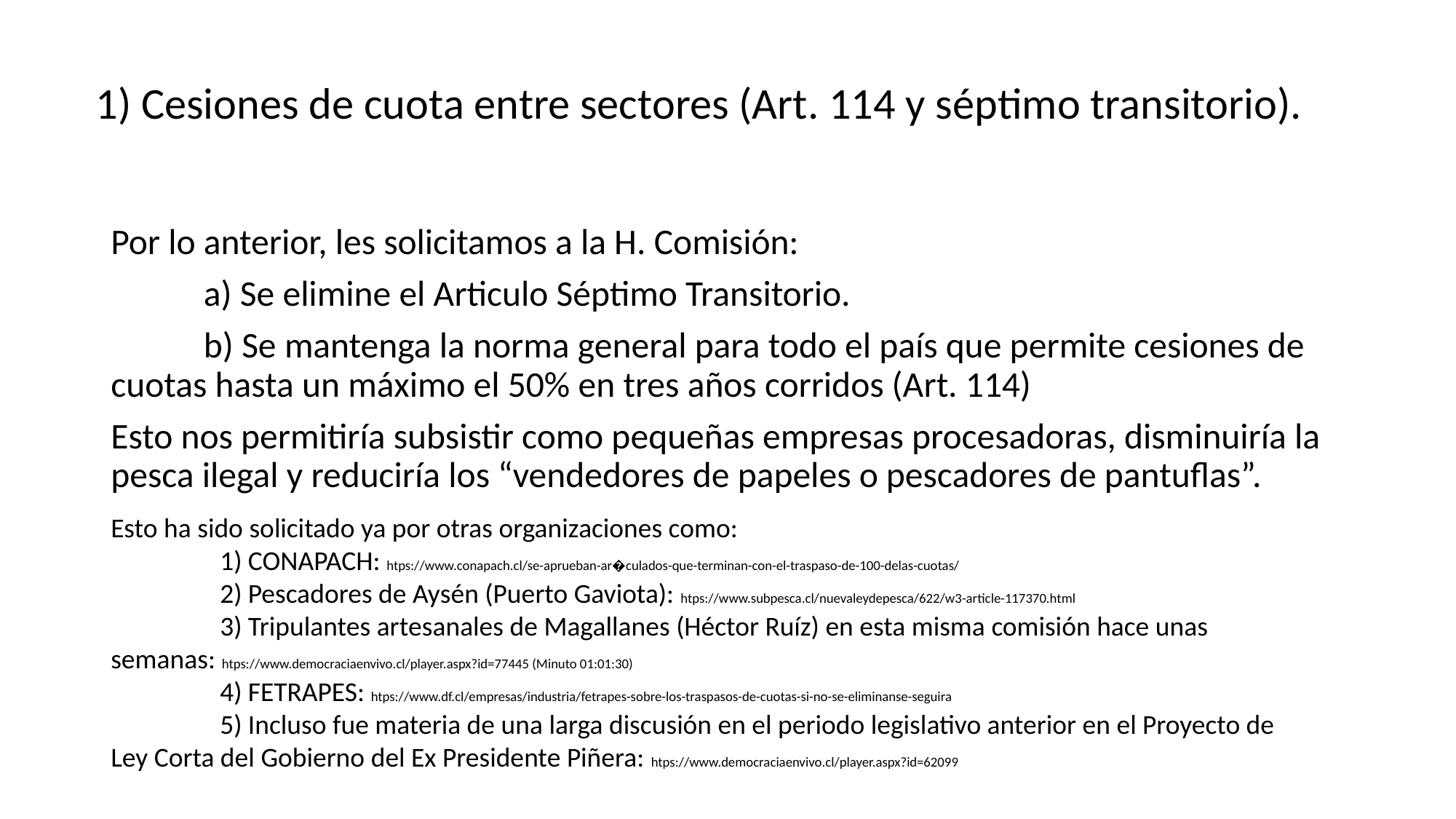

# 1) Cesiones de cuota entre sectores (Art. 114 y séptimo transitorio).
Por lo anterior, les solicitamos a la H. Comisión:
	a) Se elimine el Articulo Séptimo Transitorio.
	b) Se mantenga la norma general para todo el país que permite cesiones de cuotas hasta un máximo el 50% en tres años corridos (Art. 114)
Esto nos permitiría subsistir como pequeñas empresas procesadoras, disminuiría la pesca ilegal y reduciría los “vendedores de papeles o pescadores de pantuﬂas”.
Esto ha sido solicitado ya por otras organizaciones como:
	1) CONAPACH: htps://www.conapach.cl/se-aprueban-ar�culados-que-terminan-con-el-traspaso-de-100-delas-cuotas/
	2) Pescadores de Aysén (Puerto Gaviota): htps://www.subpesca.cl/nuevaleydepesca/622/w3-article-117370.html
	3) Tripulantes artesanales de Magallanes (Héctor Ruíz) en esta misma comisión hace unas semanas: htps://www.democraciaenvivo.cl/player.aspx?id=77445 (Minuto 01:01:30)
	4) FETRAPES: htps://www.df.cl/empresas/industria/fetrapes-sobre-los-traspasos-de-cuotas-si-no-se-eliminanse-seguira
	5) Incluso fue materia de una larga discusión en el periodo legislativo anterior en el Proyecto de Ley Corta del Gobierno del Ex Presidente Piñera: htps://www.democraciaenvivo.cl/player.aspx?id=62099